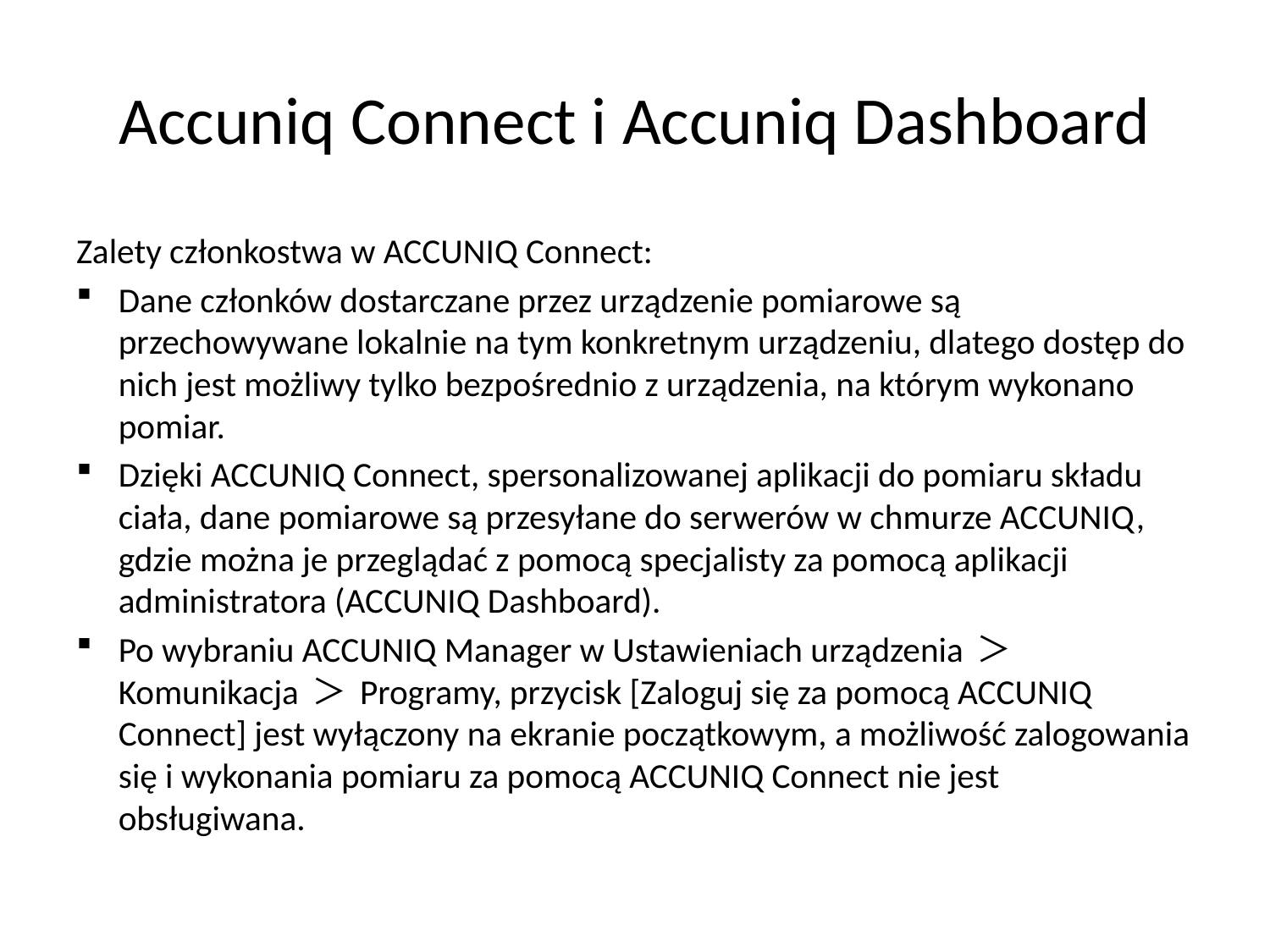

# Accuniq Connect i Accuniq Dashboard
Zalety członkostwa w ACCUNIQ Connect:
Dane członków dostarczane przez urządzenie pomiarowe są przechowywane lokalnie na tym konkretnym urządzeniu, dlatego dostęp do nich jest możliwy tylko bezpośrednio z urządzenia, na którym wykonano pomiar.
Dzięki ACCUNIQ Connect, spersonalizowanej aplikacji do pomiaru składu ciała, dane pomiarowe są przesyłane do serwerów w chmurze ACCUNIQ, gdzie można je przeglądać z pomocą specjalisty za pomocą aplikacji administratora (ACCUNIQ Dashboard).
Po wybraniu ACCUNIQ Manager w Ustawieniach urządzenia ＞ Komunikacja ＞ Programy, przycisk [Zaloguj się za pomocą ACCUNIQ Connect] jest wyłączony na ekranie początkowym, a możliwość zalogowania się i wykonania pomiaru za pomocą ACCUNIQ Connect nie jest obsługiwana.